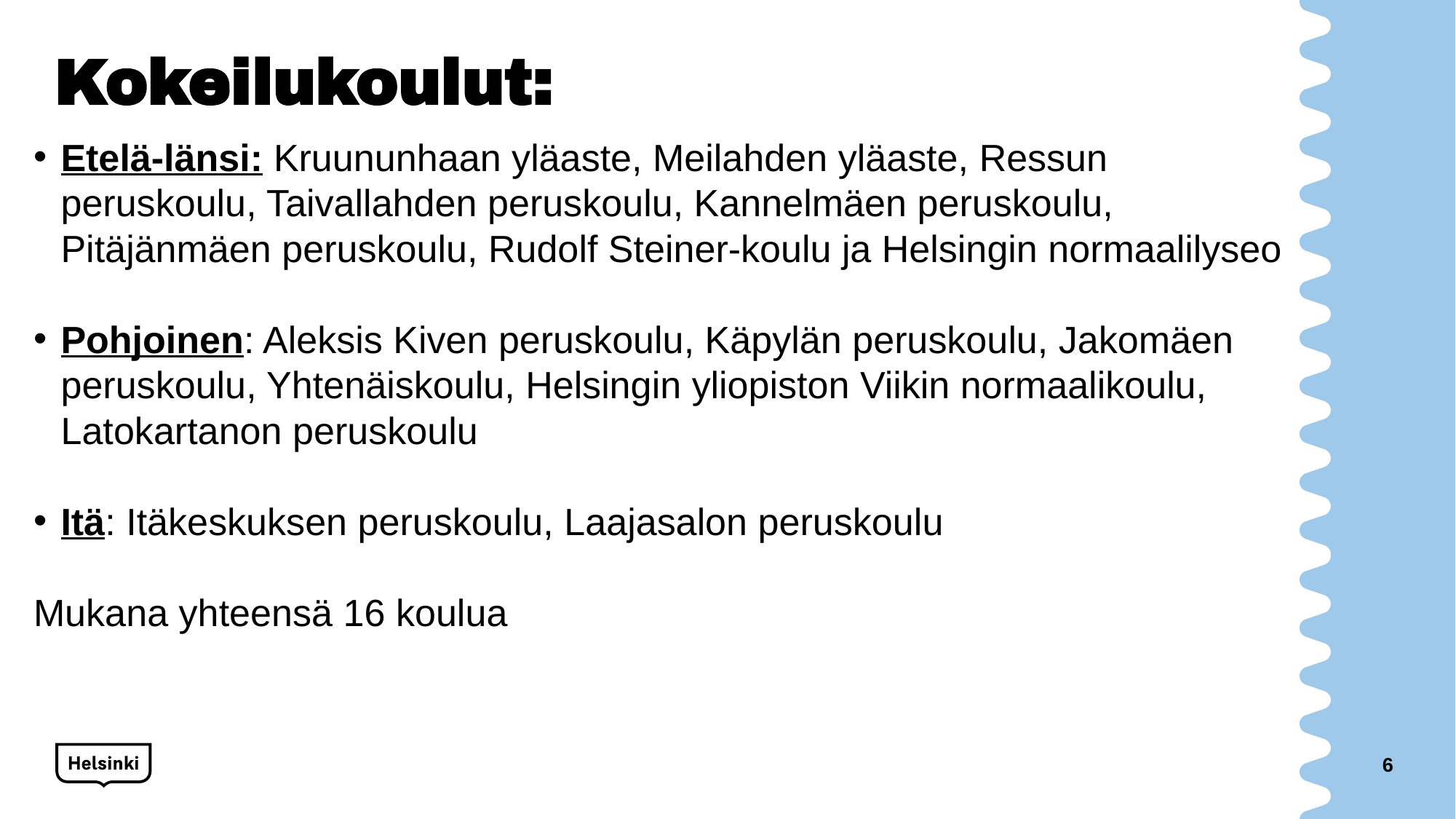

# Kokeilukoulut:
Etelä-länsi: Kruununhaan yläaste, Meilahden yläaste, Ressun peruskoulu, Taivallahden peruskoulu, Kannelmäen peruskoulu, Pitäjänmäen peruskoulu, Rudolf Steiner-koulu ja Helsingin normaalilyseo

Pohjoinen: Aleksis Kiven peruskoulu, Käpylän peruskoulu, Jakomäen peruskoulu, Yhtenäiskoulu, Helsingin yliopiston Viikin normaalikoulu, Latokartanon peruskoulu

Itä: Itäkeskuksen peruskoulu, Laajasalon peruskoulu

Mukana yhteensä 16 koulua

6